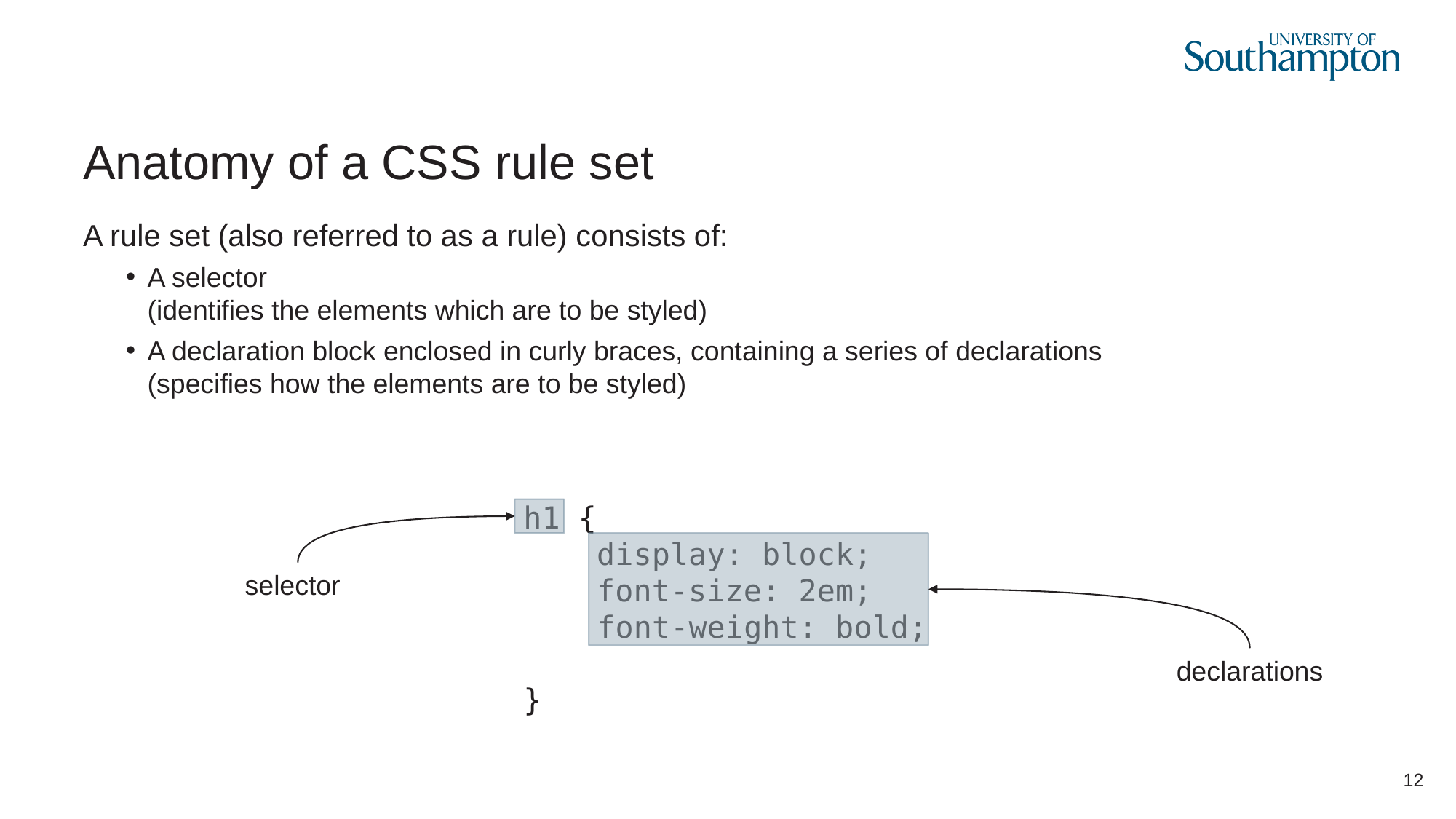

# Anatomy of a CSS rule set
A rule set (also referred to as a rule) consists of:
A selector
(identifies the elements which are to be styled)
A declaration block enclosed in curly braces, containing a series of declarations
(specifies how the elements are to be styled)
h1 {
    display: block;
    font-size: 2em;
    font-weight: bold;
}

selector

declarations